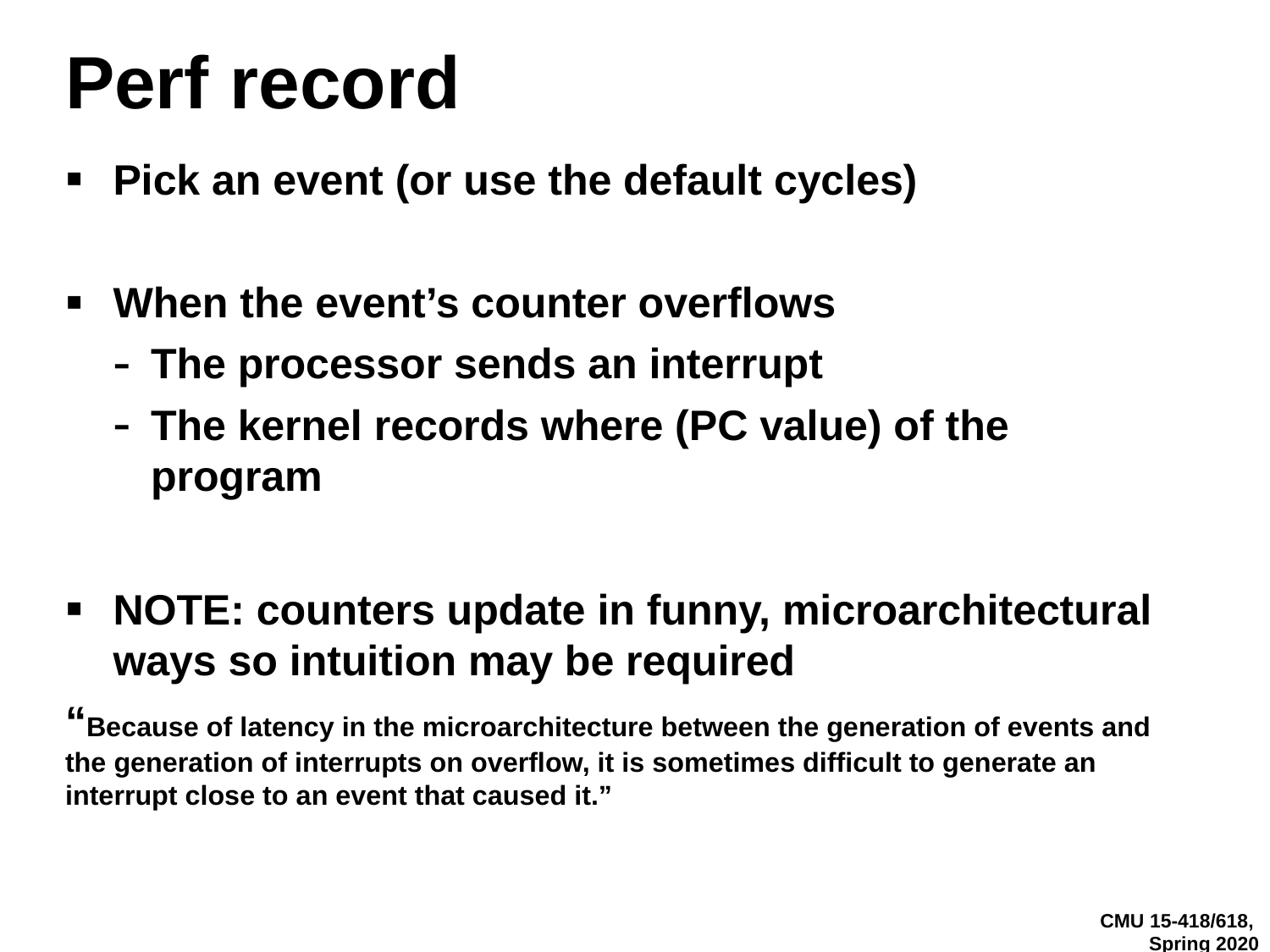

# Perf record
Pick an event (or use the default cycles)

When the event’s counter overflows
The processor sends an interrupt
The kernel records where (PC value) of the program

NOTE: counters update in funny, microarchitectural ways so intuition may be required
“Because of latency in the microarchitecture between the generation of events and the generation of interrupts on overflow, it is sometimes difficult to generate an interrupt close to an event that caused it.”